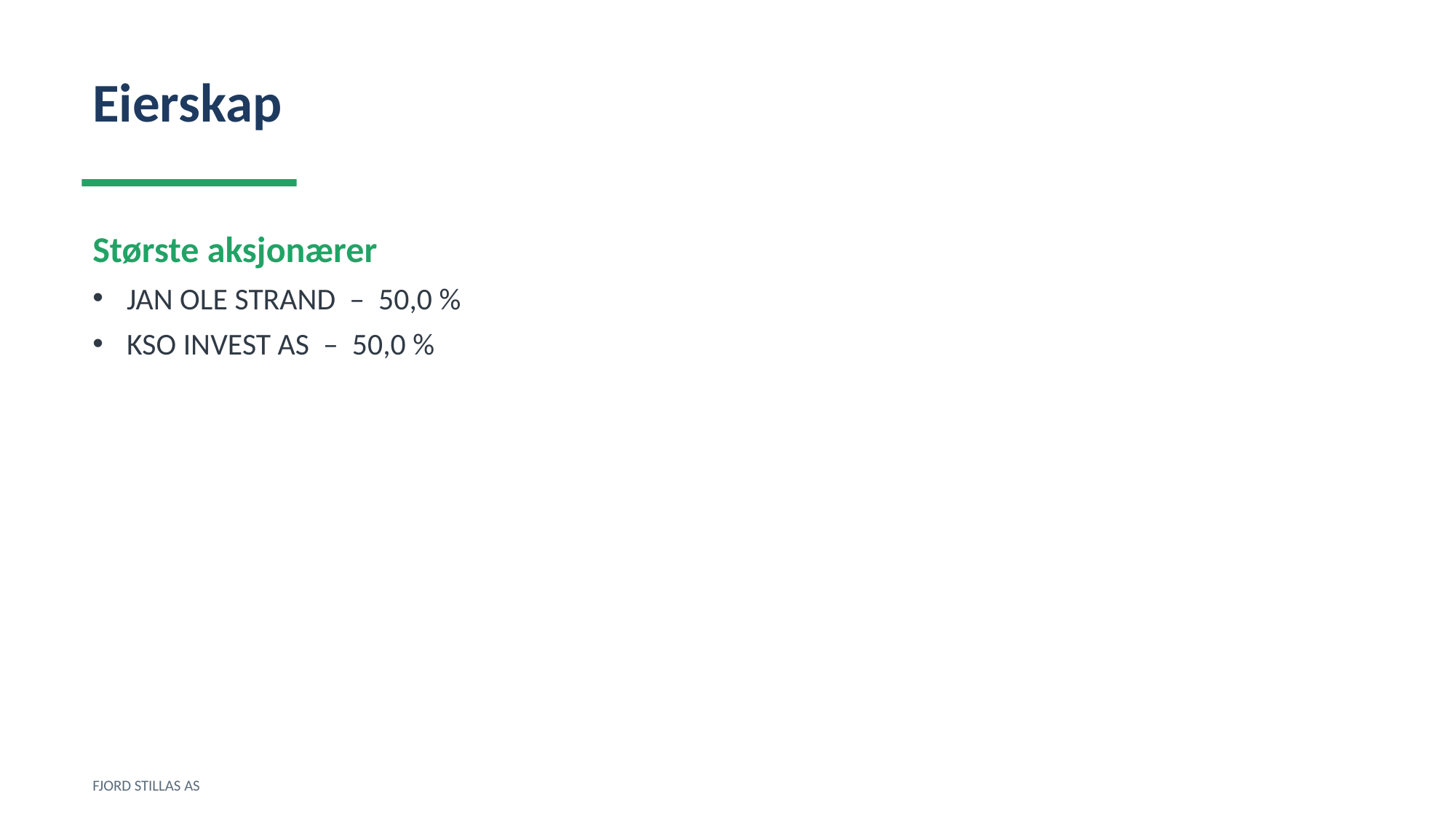

Eierskap

Største aksjonærer
JAN OLE STRAND  –  50,0 %
KSO INVEST AS  –  50,0 %
FJORD STILLAS AS